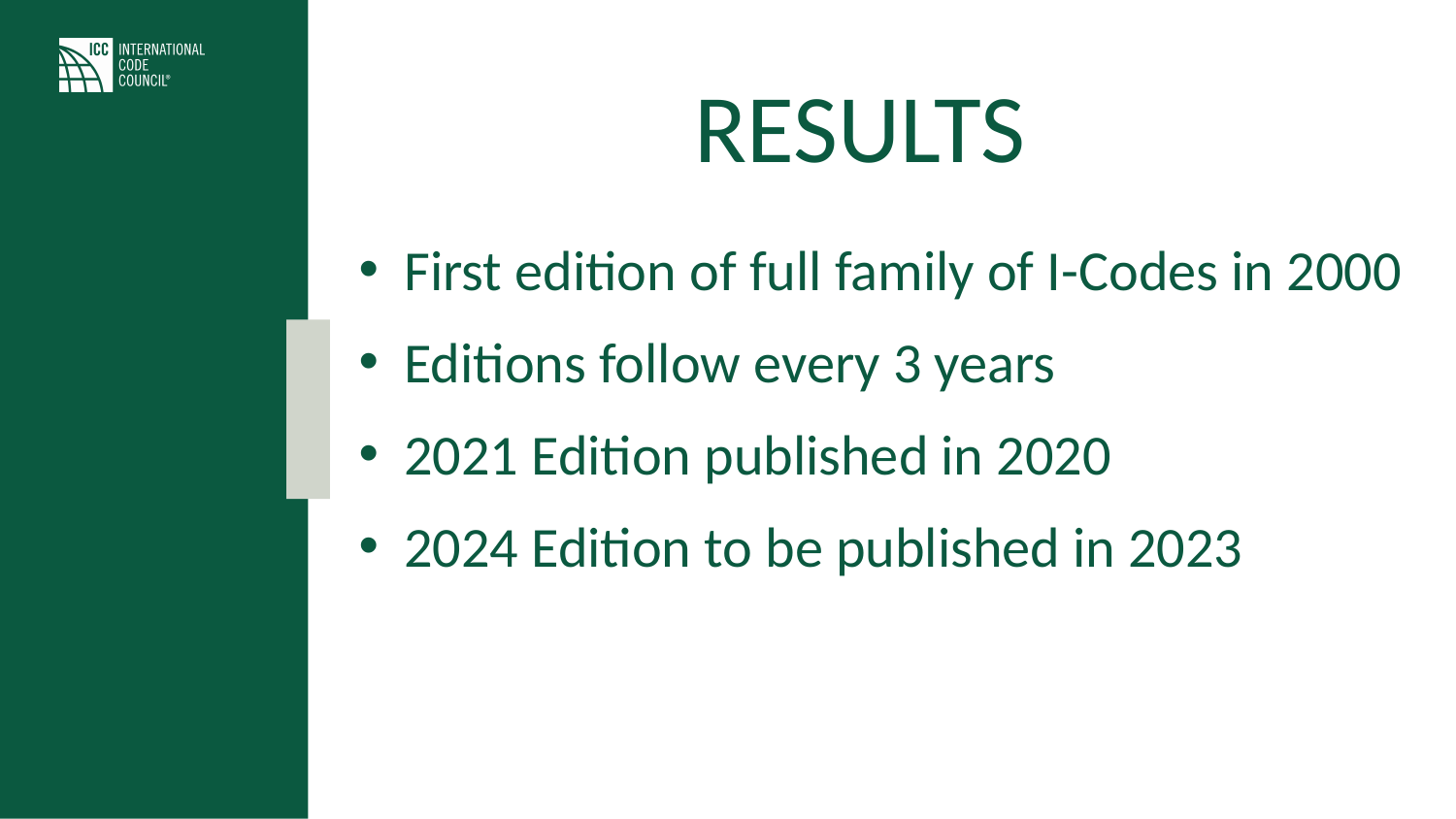

RESULTS
First edition of full family of I-Codes in 2000

Editions follow every 3 years

2021 Edition published in 2020

2024 Edition to be published in 2023